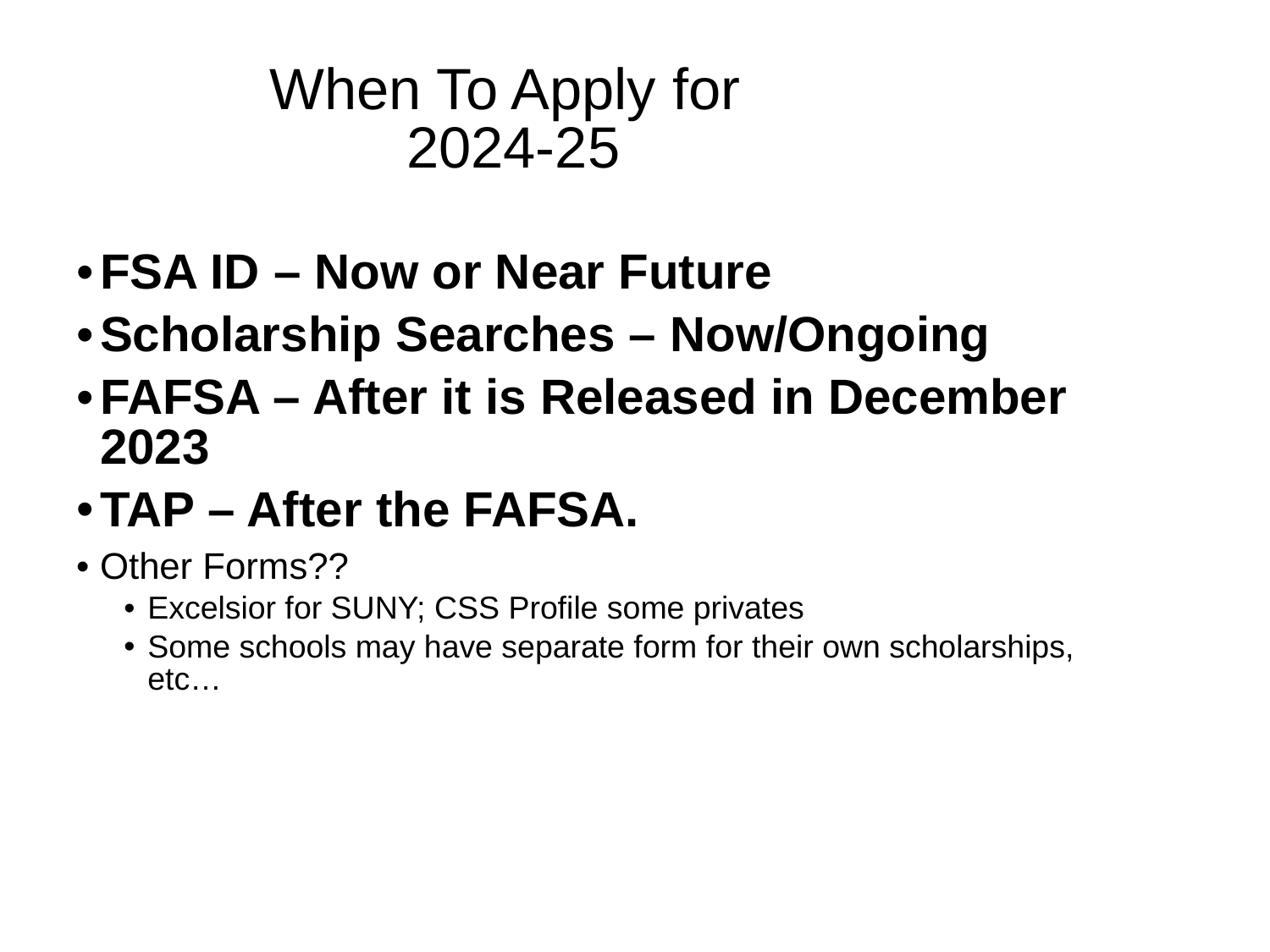

# When To Apply for 2024-25
FSA ID – Now or Near Future
Scholarship Searches – Now/Ongoing
FAFSA – After it is Released in December 2023
TAP – After the FAFSA.
Other Forms??
Excelsior for SUNY; CSS Profile some privates
Some schools may have separate form for their own scholarships, etc…